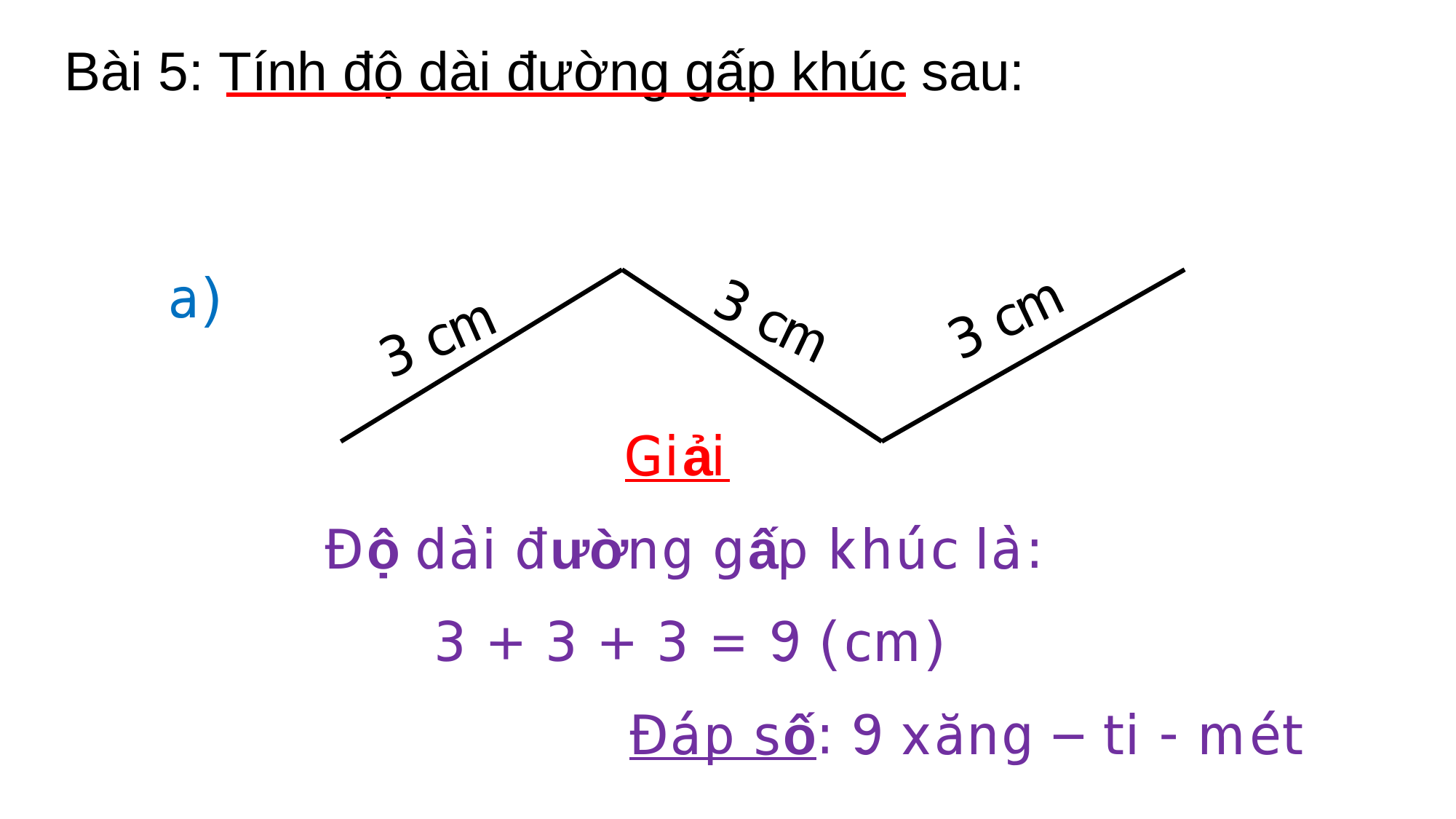

Bài 5: Tính độ dài đường gấp khúc sau:
a)

3 cm
3 cm
3 cm
Giải
Độ dài đường gấp khúc là:
 3 + 3 + 3 = 9 (cm)
			Đáp số: 9 xăng – ti - mét